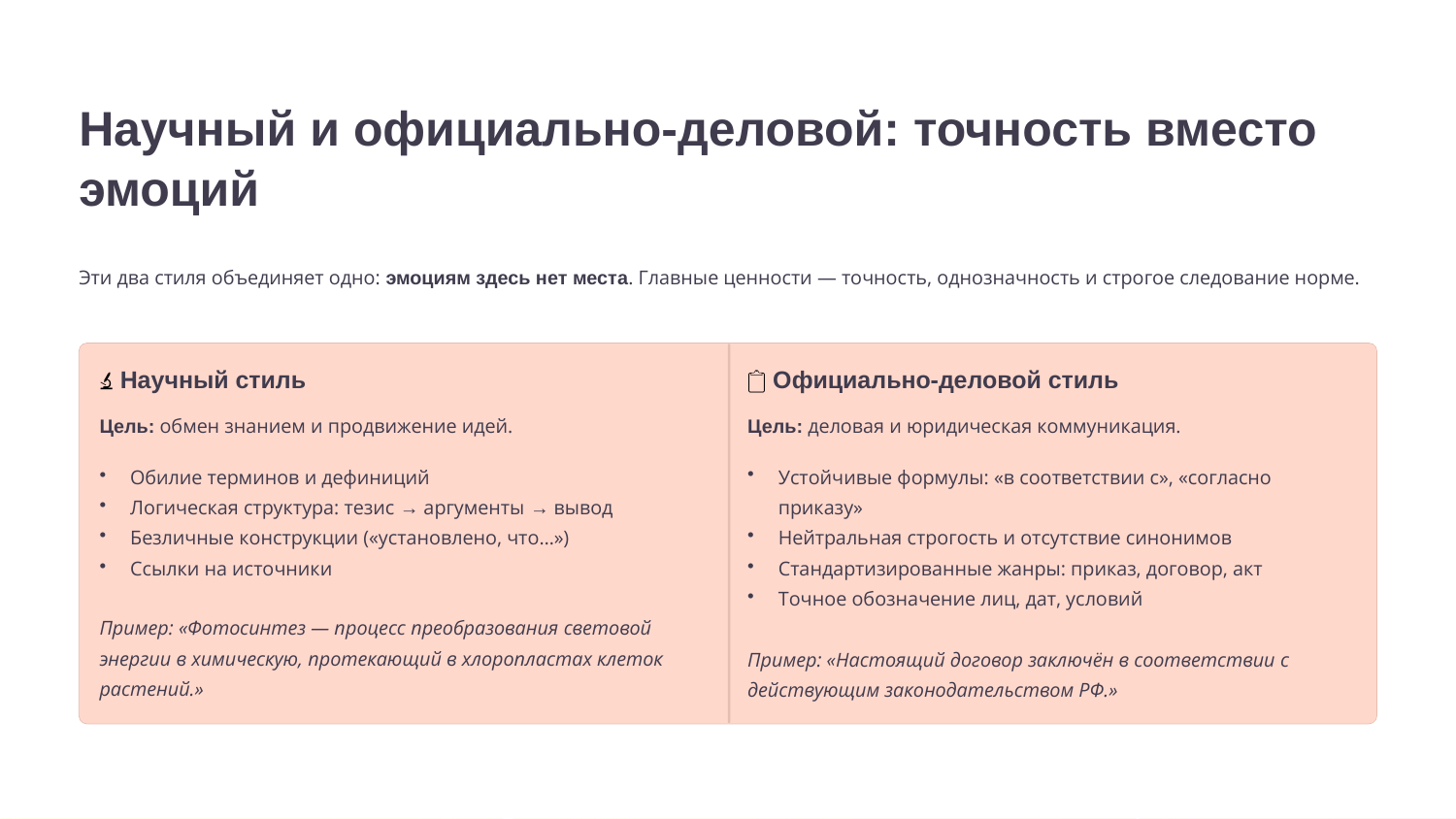

Научный и официально-деловой: точность вместо эмоций
Эти два стиля объединяет одно: эмоциям здесь нет места. Главные ценности — точность, однозначность и строгое следование норме.

🔬 Научный стиль
📋 Официально-деловой стиль
Цель: обмен знанием и продвижение идей.
Цель: деловая и юридическая коммуникация.
Обилие терминов и дефиниций
Логическая структура: тезис → аргументы → вывод
Безличные конструкции («установлено, что…»)
Ссылки на источники
Устойчивые формулы: «в соответствии с», «согласно приказу»
Нейтральная строгость и отсутствие синонимов
Стандартизированные жанры: приказ, договор, акт
Точное обозначение лиц, дат, условий
Пример: «Фотосинтез — процесс преобразования световой энергии в химическую, протекающий в хлоропластах клеток растений.»
Пример: «Настоящий договор заключён в соответствии с действующим законодательством РФ.»